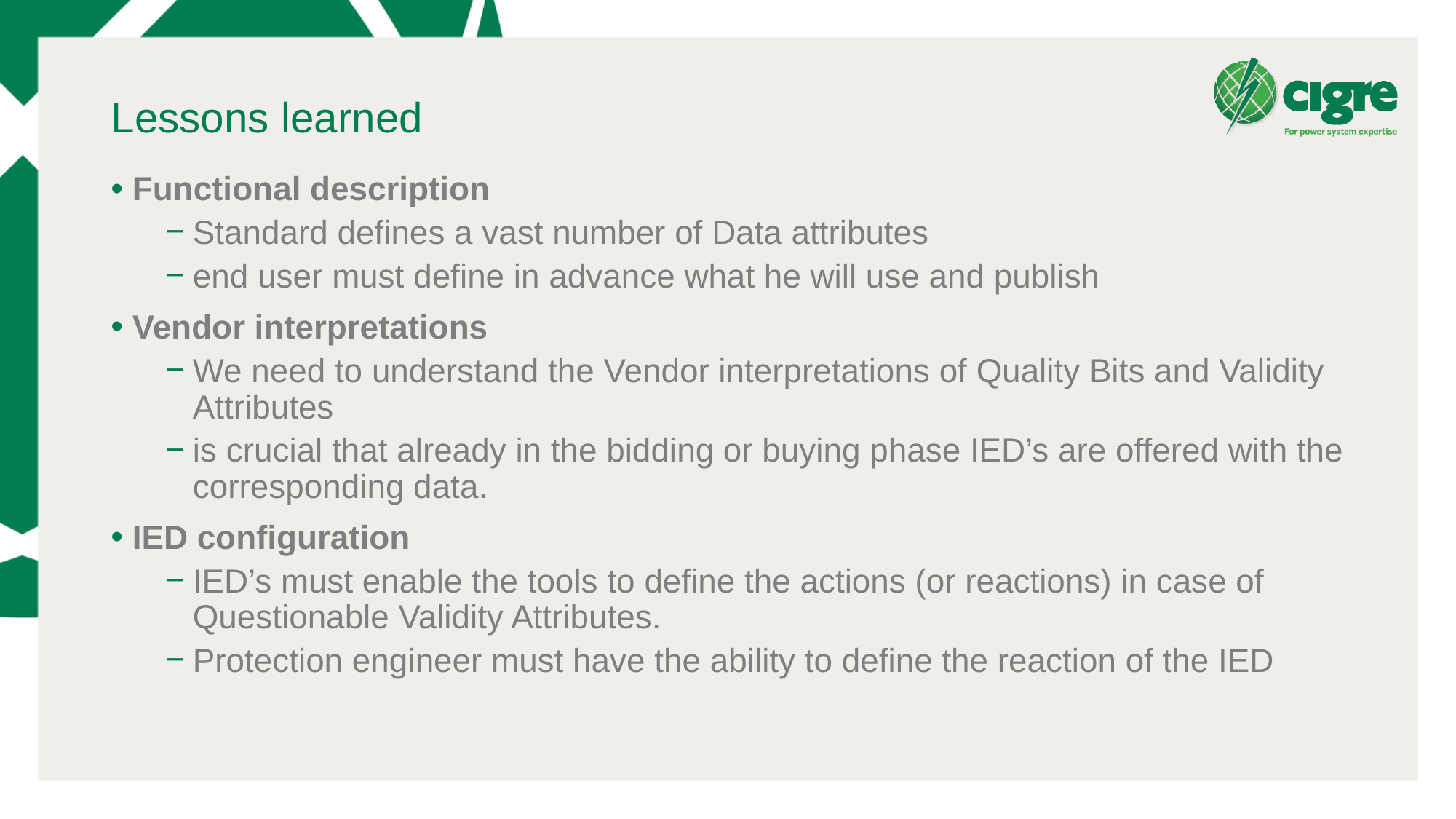

# Lessons learned
Functional description
Standard defines a vast number of Data attributes
end user must define in advance what he will use and publish
Vendor interpretations
We need to understand the Vendor interpretations of Quality Bits and Validity Attributes
is crucial that already in the bidding or buying phase IED’s are offered with the corresponding data.
IED configuration
IED’s must enable the tools to define the actions (or reactions) in case of Questionable Validity Attributes.
Protection engineer must have the ability to define the reaction of the IED